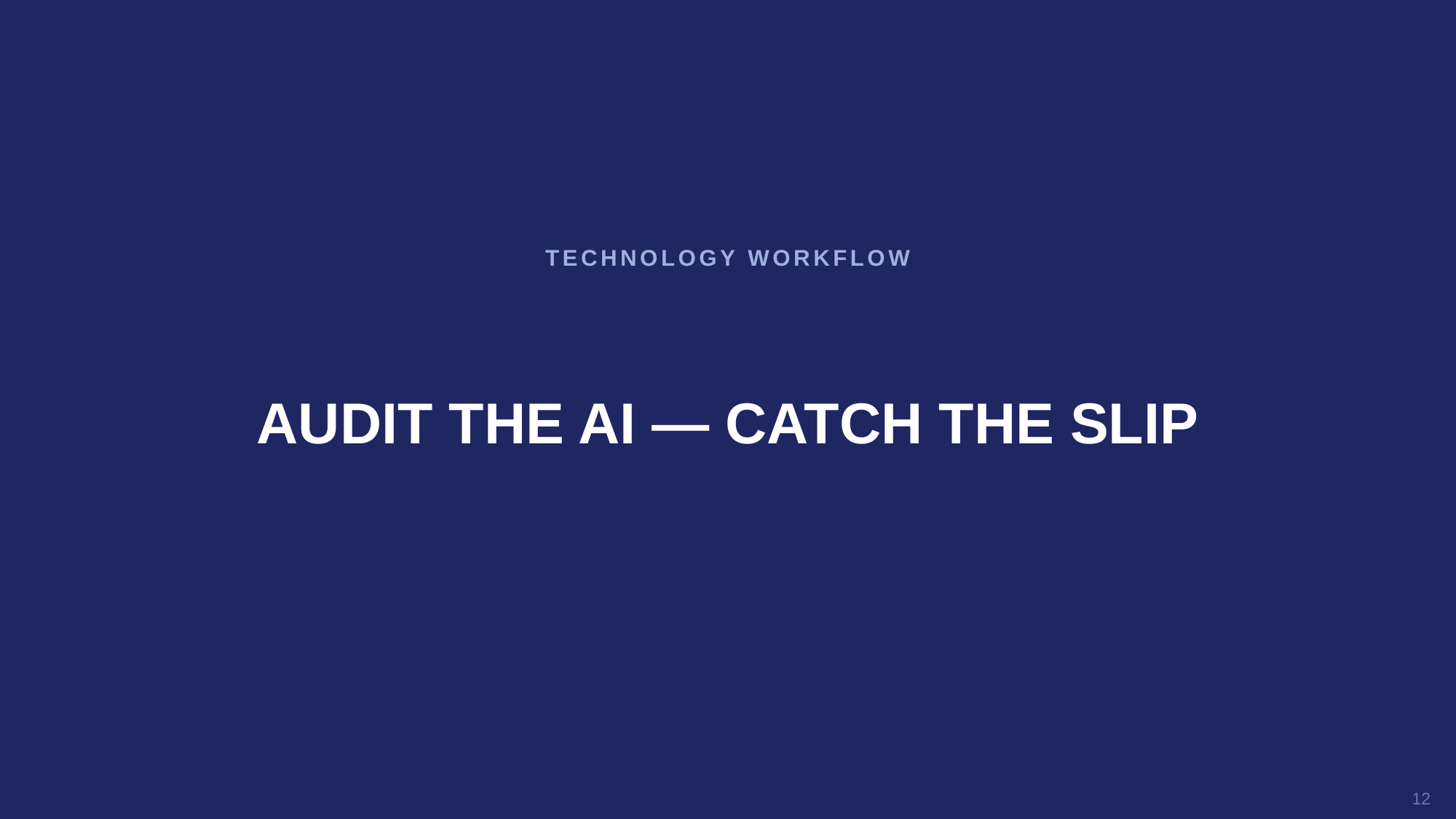

TECHNOLOGY WORKFLOW
AUDIT THE AI — CATCH THE SLIP
12